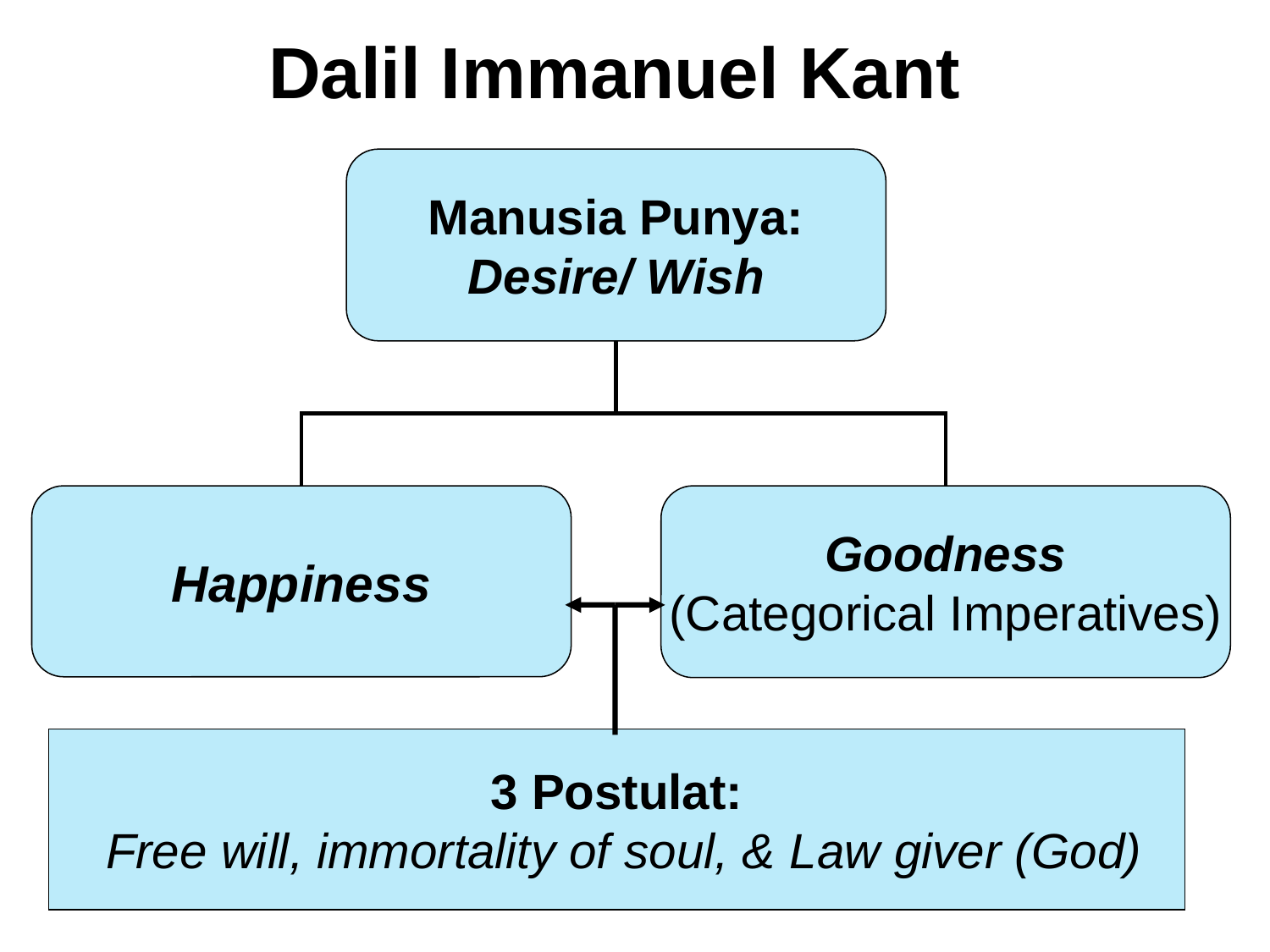

# Dalil Immanuel Kant
Manusia Punya:
Desire/ Wish
Happiness
Goodness
(Categorical Imperatives)

3 Postulat:
 Free will, immortality of soul, & Law giver (God)